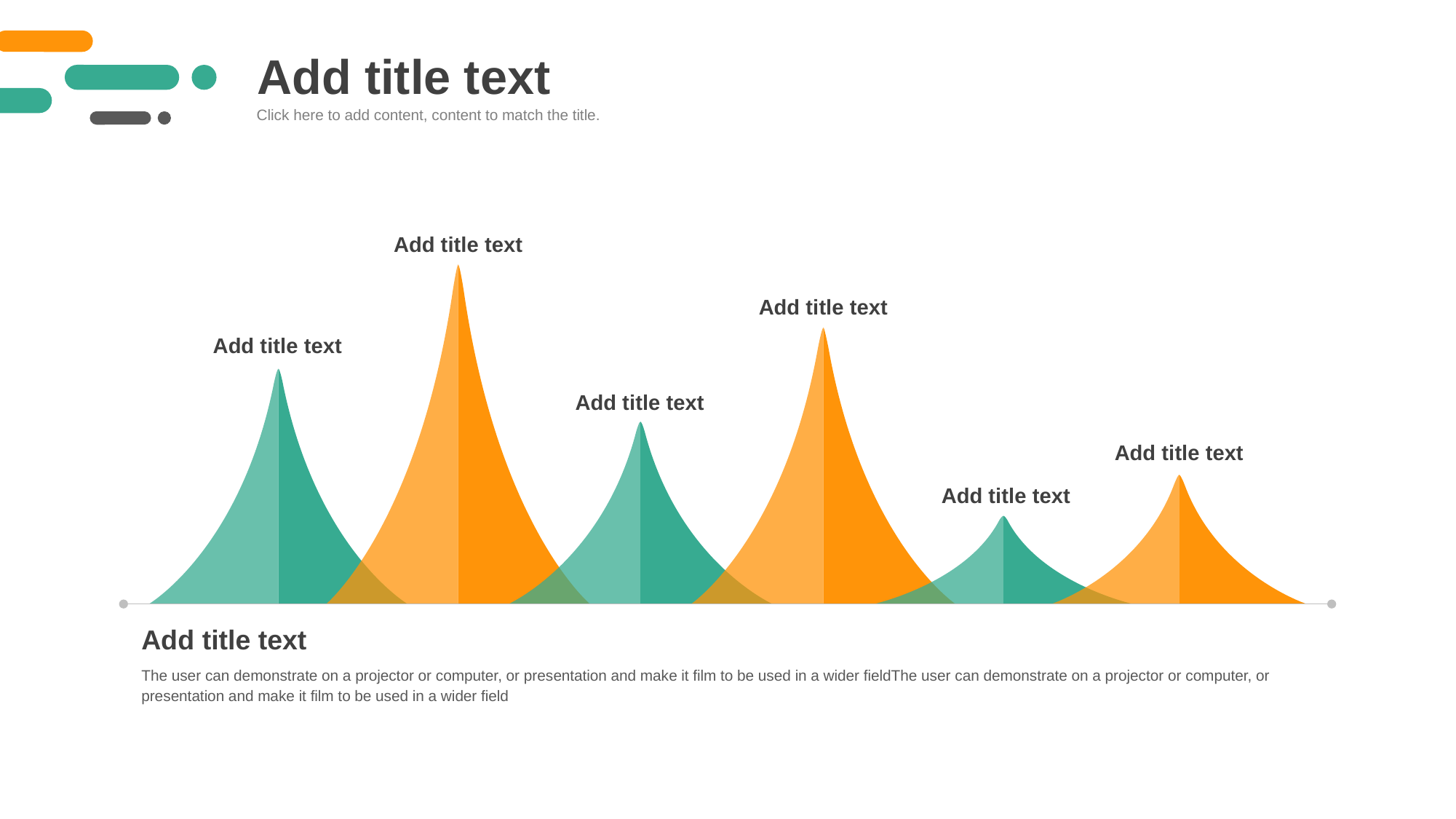

Add title text
Click here to add content, content to match the title.
Add title text

Add title text
Add title text
Add title text
Add title text
Add title text
Add title text
The user can demonstrate on a projector or computer, or presentation and make it film to be used in a wider fieldThe user can demonstrate on a projector or computer, or presentation and make it film to be used in a wider field